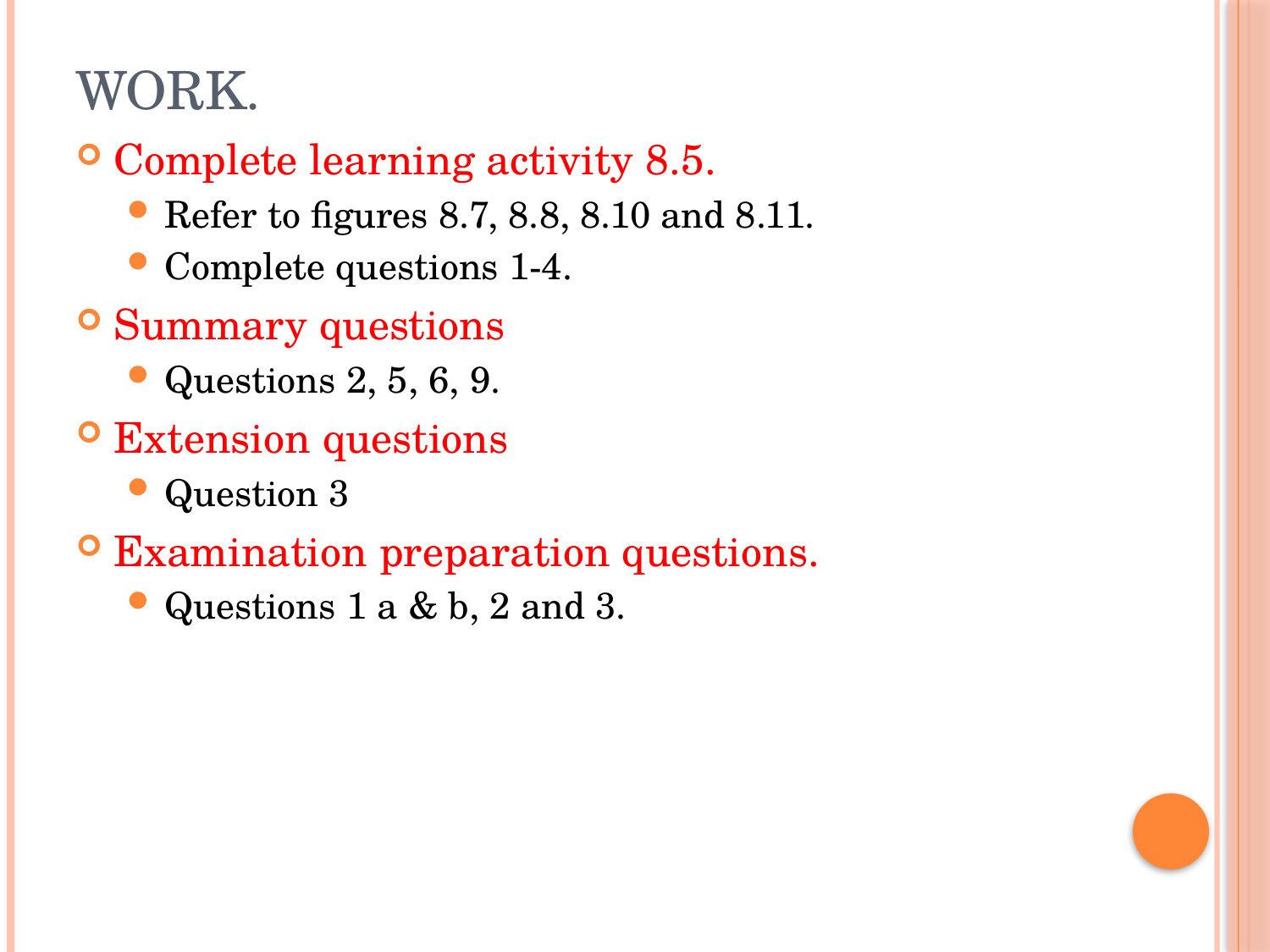

# Work.
Complete learning activity 8.5.
Refer to figures 8.7, 8.8, 8.10 and 8.11.
Complete questions 1-4.
Summary questions
Questions 2, 5, 6, 9.
Extension questions
Question 3
Examination preparation questions.
Questions 1 a & b, 2 and 3.